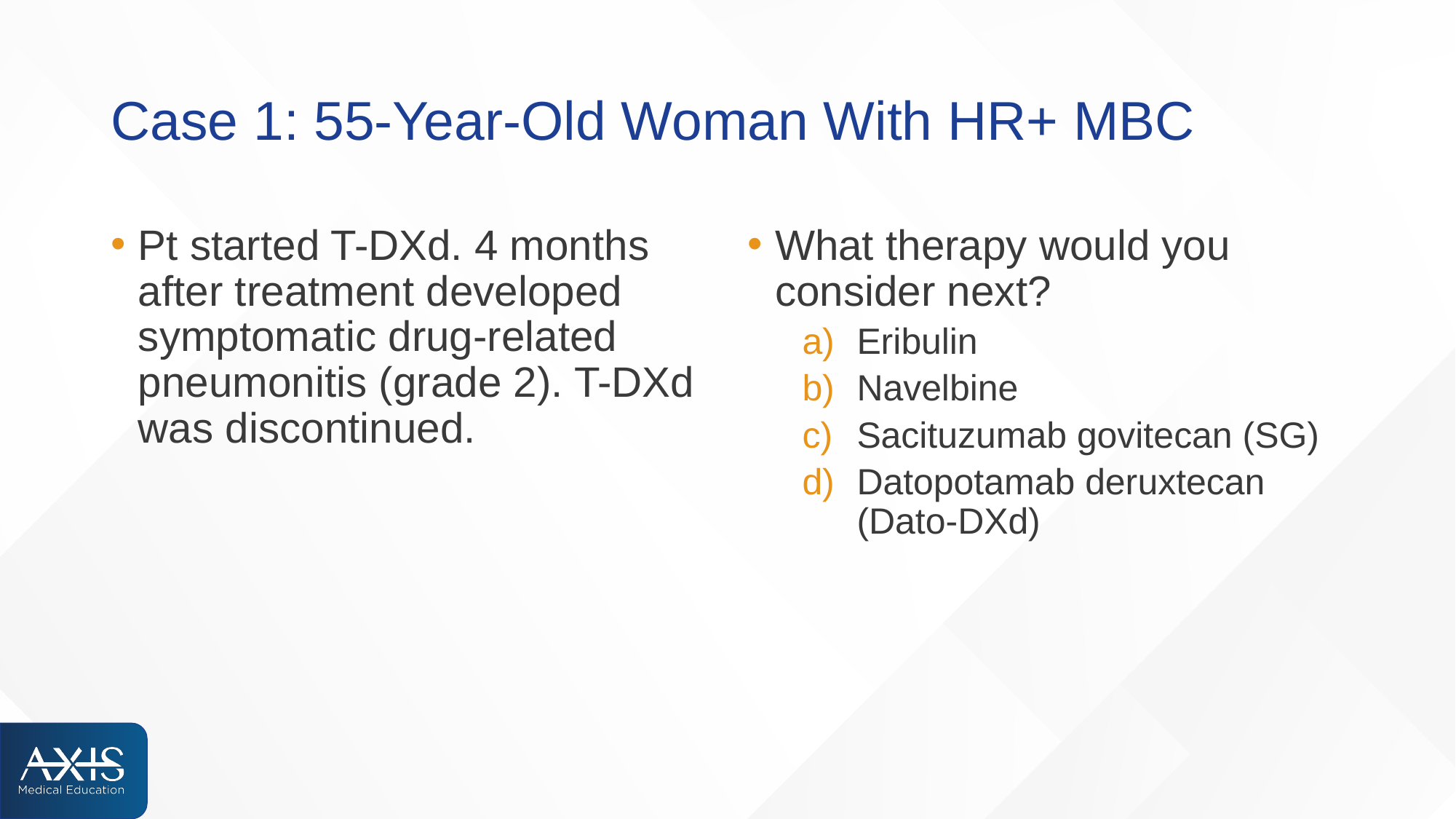

# Case 1: 55-Year-Old Woman With HR+ MBC
Pt started T-DXd. 4 months after treatment developed symptomatic drug-related pneumonitis (grade 2). T-DXd was discontinued.

What therapy would you consider next?
Eribulin
Navelbine
Sacituzumab govitecan (SG)
Datopotamab deruxtecan (Dato-DXd)